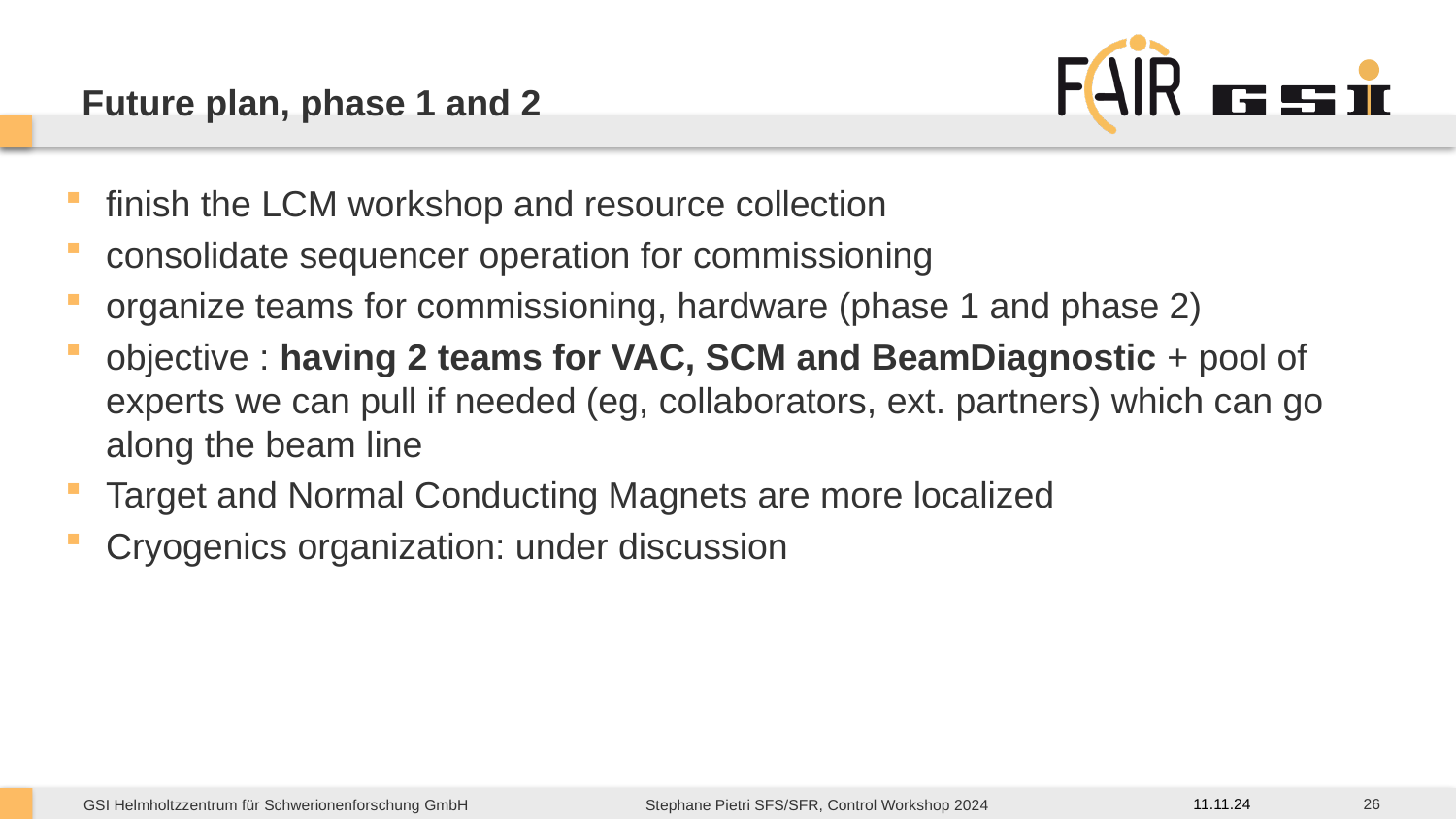

# Future plan, phase 1 and 2
finish the LCM workshop and resource collection
consolidate sequencer operation for commissioning
organize teams for commissioning, hardware (phase 1 and phase 2)
objective : having 2 teams for VAC, SCM and BeamDiagnostic + pool of experts we can pull if needed (eg, collaborators, ext. partners) which can go along the beam line
Target and Normal Conducting Magnets are more localized
Cryogenics organization: under discussion

26
11.11.24
Stephane Pietri SFS/SFR, Control Workshop 2024